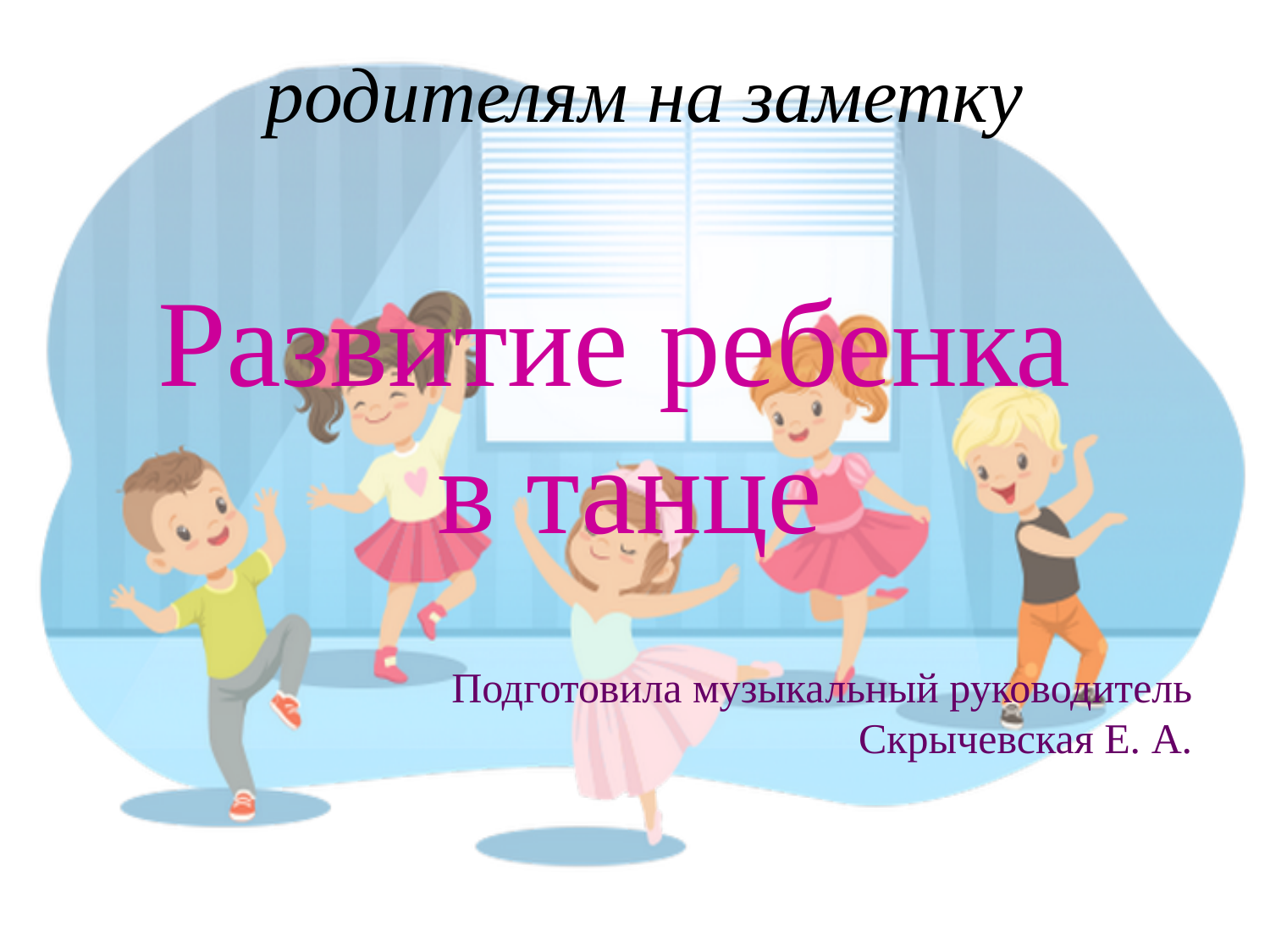

# родителям на заметку
Развитие ребенка
в танце

Подготовила музыкальный руководитель
Скрычевская Е. А.